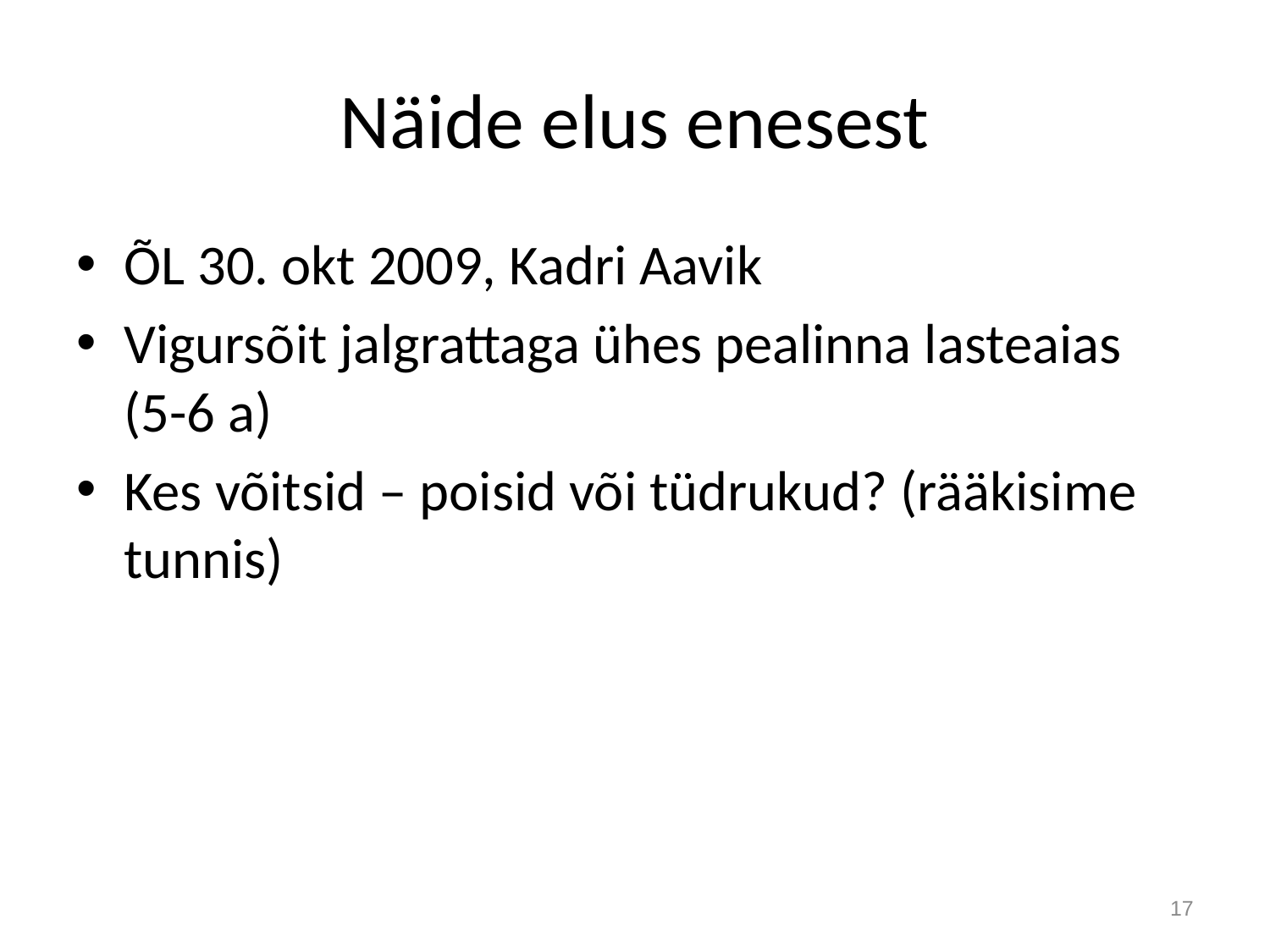

# Näide elus enesest
ÕL 30. okt 2009, Kadri Aavik
Vigursõit jalgrattaga ühes pealinna lasteaias (5-6 a)
Kes võitsid – poisid või tüdrukud? (rääkisime tunnis)
17